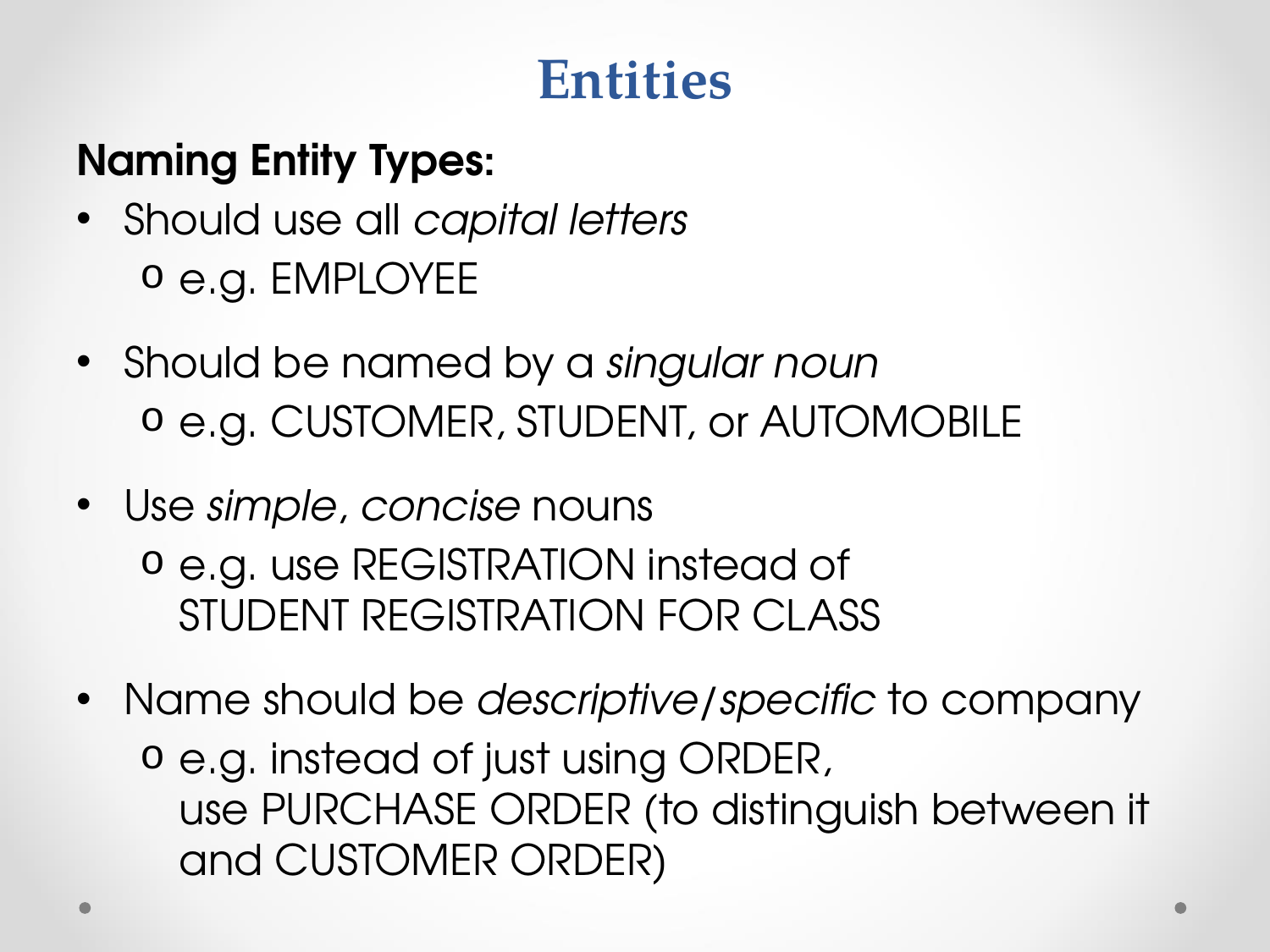

# Entities
Naming Entity Types:
Should use all capital letters
e.g. EMPLOYEE

Should be named by a singular noun
e.g. CUSTOMER, STUDENT, or AUTOMOBILE

Use simple, concise nouns
e.g. use REGISTRATION instead of
STUDENT REGISTRATION FOR CLASS

Name should be descriptive/specific to company
e.g. instead of just using ORDER,
use PURCHASE ORDER (to distinguish between it and CUSTOMER ORDER)